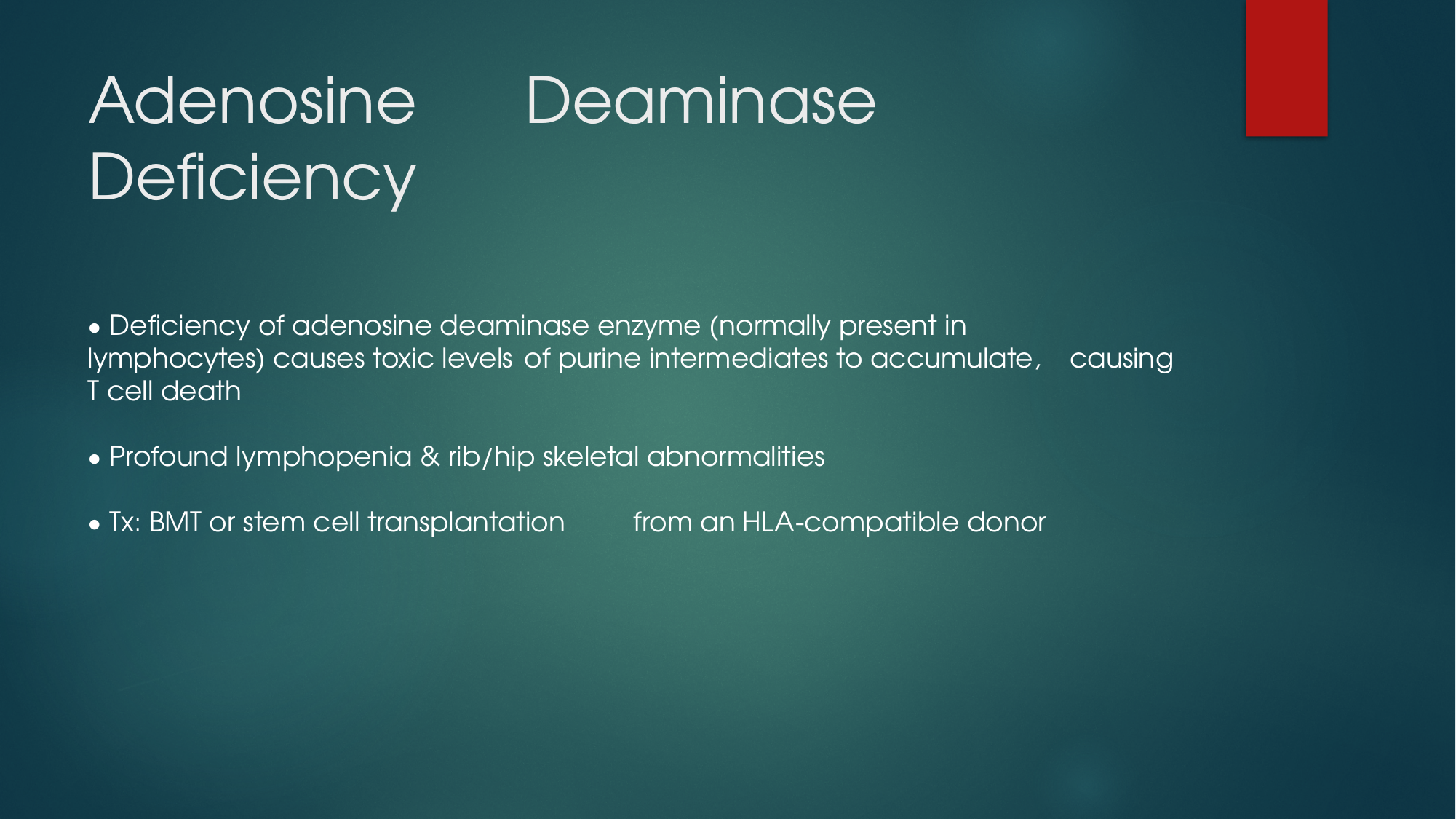

# Adenosine	Deaminase	Deficiency
• Deficiency of adenosine deaminase enzyme (normally present in	lymphocytes) causes toxic levels	of purine intermediates to accumulate,	causing T cell death

• Profound lymphopenia & rib/hip skeletal abnormalities

• Tx: BMT or stem cell transplantation	from an	HLA-compatible donor